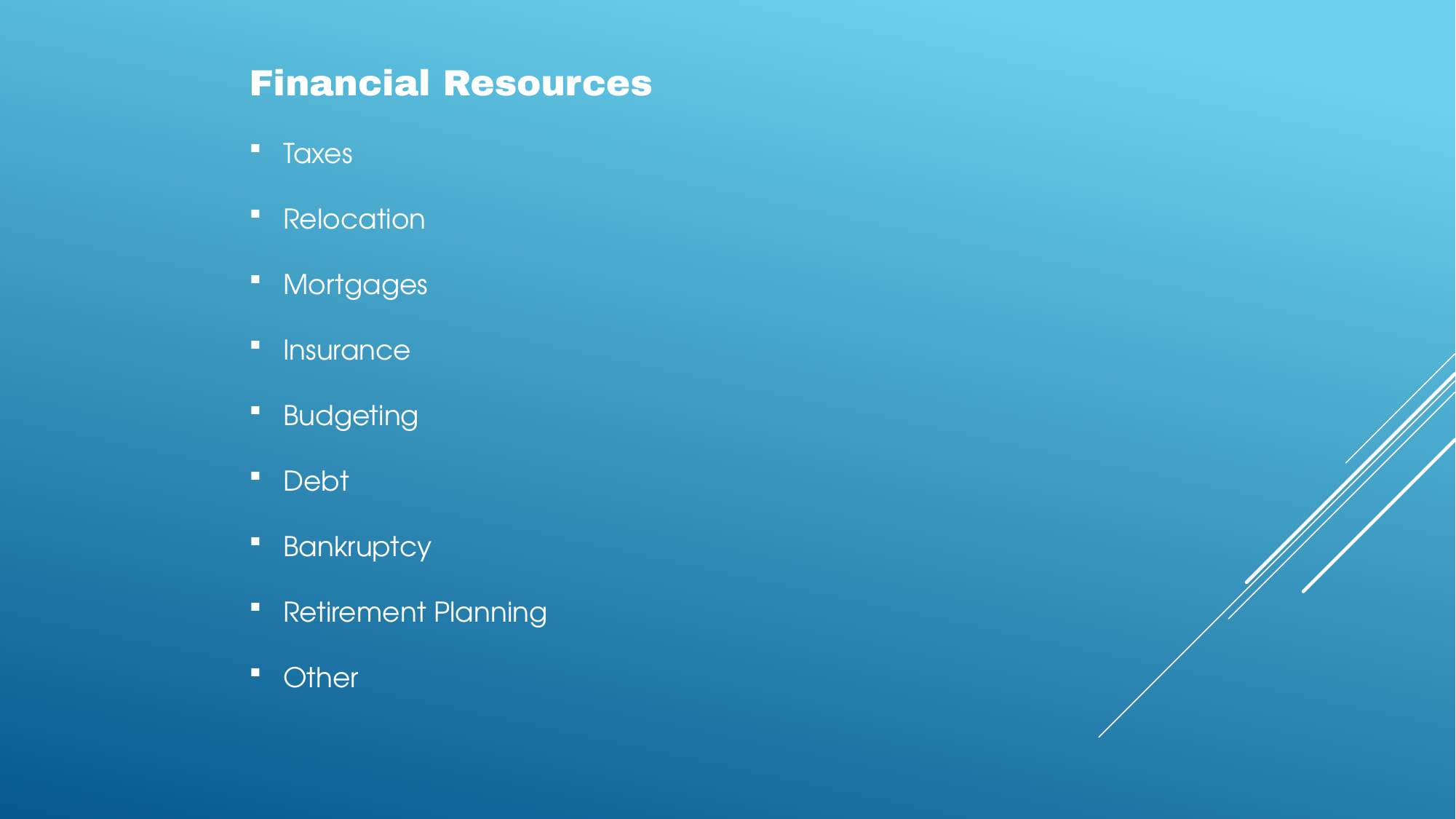

Financial Resources

Taxes

Relocation

Mortgages

Insurance

Budgeting

Debt

Bankruptcy

Retirement Planning

Other